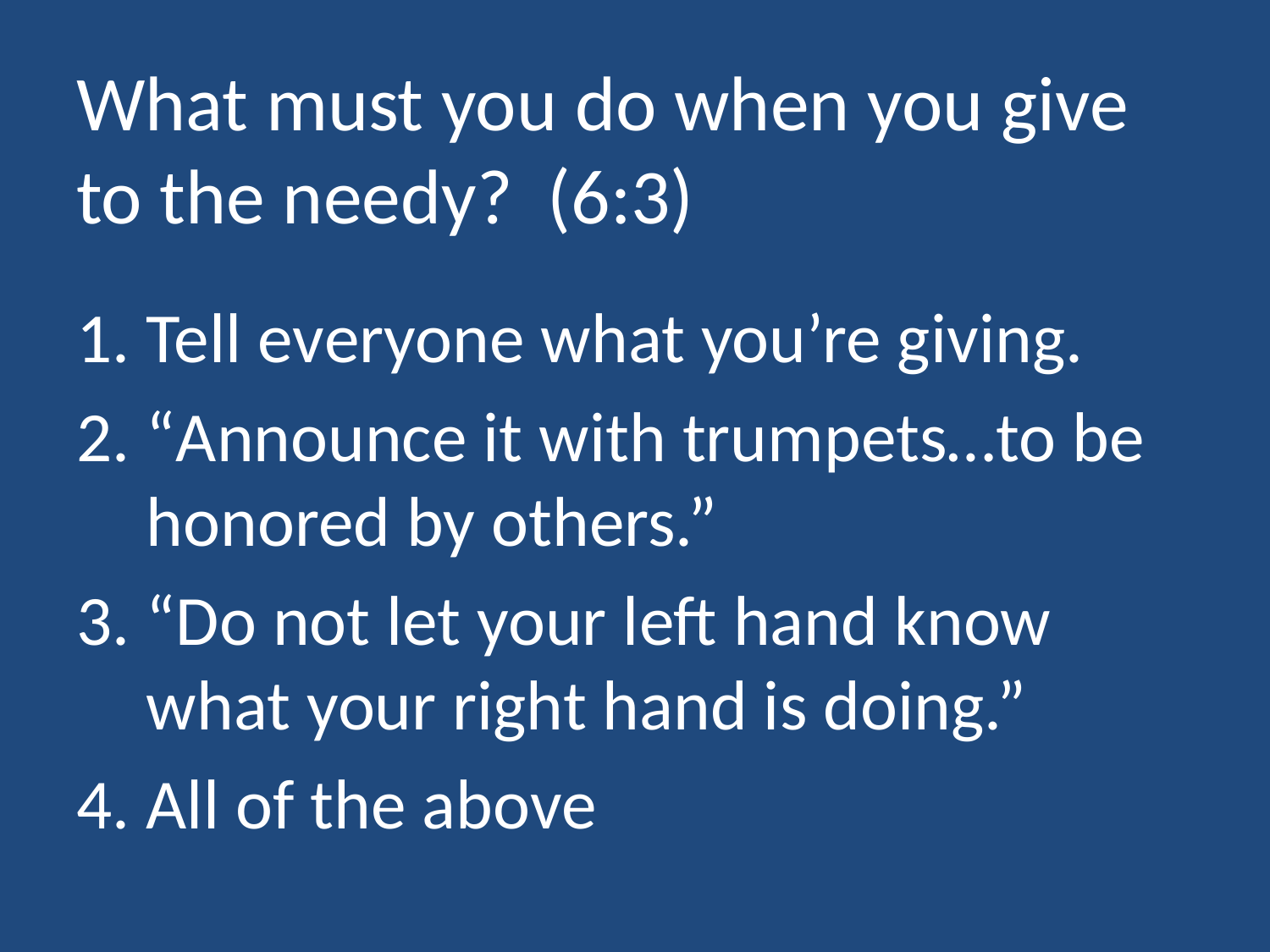

# What must you do when you give to the needy?  (6:3)
Tell everyone what you’re giving.
“Announce it with trumpets…to be honored by others.”
“Do not let your left hand know what your right hand is doing.”
All of the above